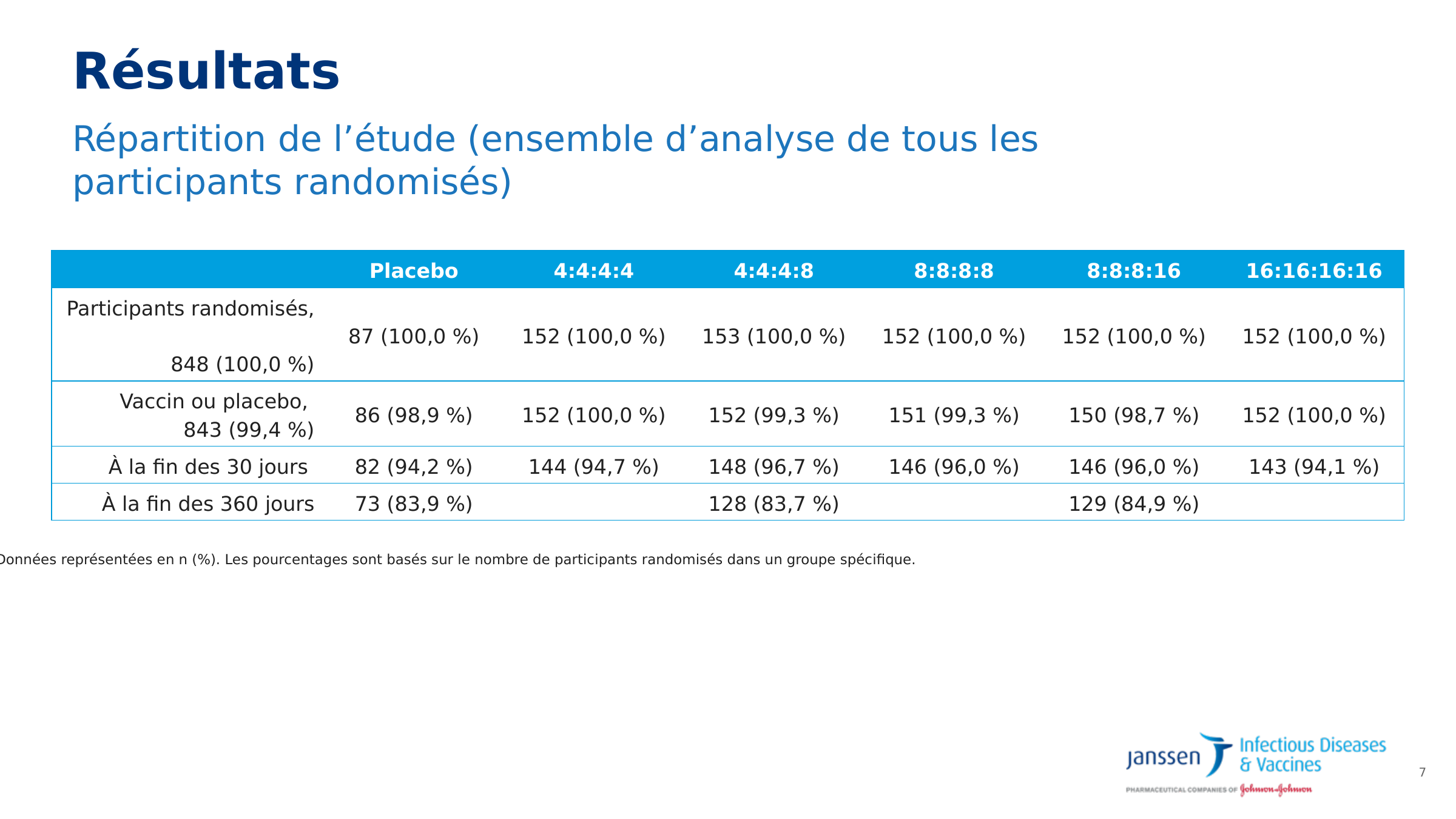

# Résultats
Répartition de l’étude (ensemble d’analyse de tous les participants randomisés)
|  | Placebo | 4:4:4:4 | 4:4:4:8 | 8:8:8:8 | 8:8:8:16 | 16:16:16:16 |
| --- | --- | --- | --- | --- | --- | --- |
| Participants randomisés, 848 (100,0 %) | 87 (100,0 %) | 152 (100,0 %) | 153 (100,0 %) | 152 (100,0 %) | 152 (100,0 %) | 152 (100,0 %) |
| Vaccin ou placebo, 843 (99,4 %) | 86 (98,9 %) | 152 (100,0 %) | 152 (99,3 %) | 151 (99,3 %) | 150 (98,7 %) | 152 (100,0 %) |
| À la fin des 30 jours | 82 (94,2 %) | 144 (94,7 %) | 148 (96,7 %) | 146 (96,0 %) | 146 (96,0 %) | 143 (94,1 %) |
| À la fin des 360 jours | 73 (83,9 %) |  | 128 (83,7 %) |  | 129 (84,9 %) |  |
Données représentées en n (%). Les pourcentages sont basés sur le nombre de participants randomisés dans un groupe spécifique.

7